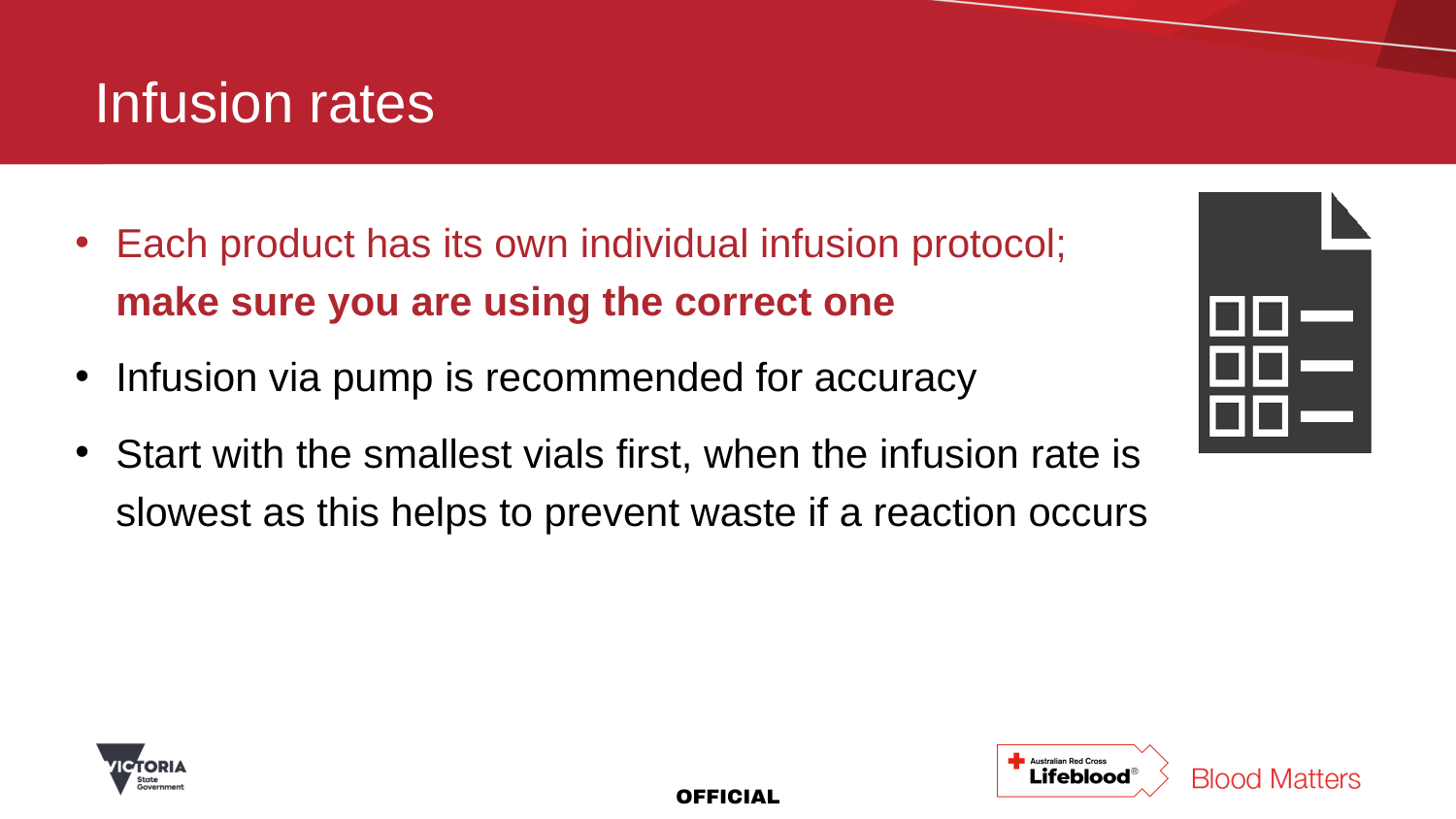

# Infusion rates

Each product has its own individual infusion protocol; make sure you are using the correct one
Infusion via pump is recommended for accuracy
Start with the smallest vials first, when the infusion rate is slowest as this helps to prevent waste if a reaction occurs